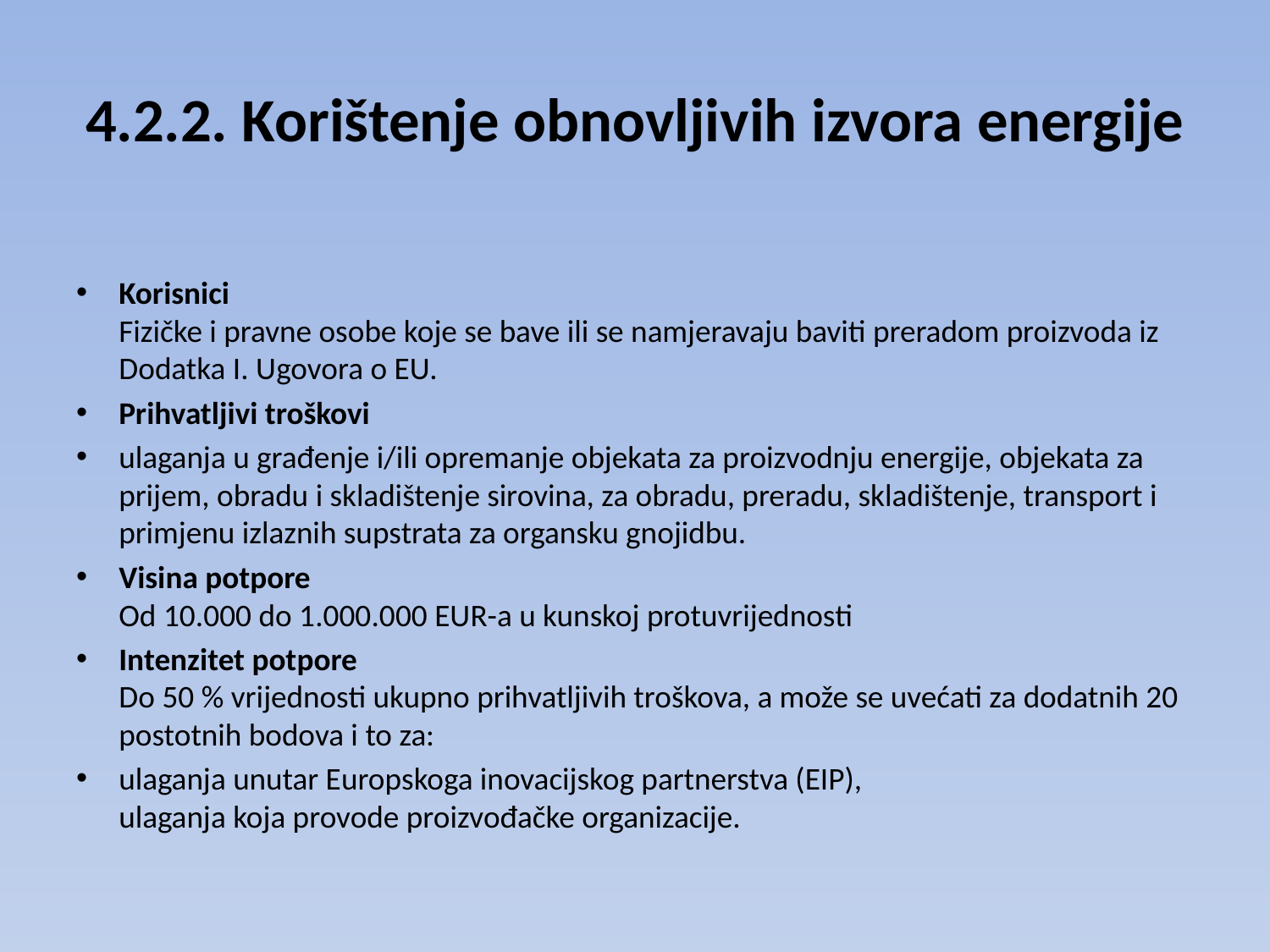

# 4.2.2. Korištenje obnovljivih izvora energije

Korisnici
Fizičke i pravne osobe koje se bave ili se namjeravaju baviti preradom proizvoda iz Dodatka I. Ugovora o EU.
Prihvatljivi troškovi
ulaganja u građenje i/ili opremanje objekata za proizvodnju energije, objekata za prijem, obradu i skladištenje sirovina, za obradu, preradu, skladištenje, transport i primjenu izlaznih supstrata za organsku gnojidbu.
Visina potpore
Od 10.000 do 1.000.000 EUR-a u kunskoj protuvrijednosti
Intenzitet potpore
Do 50 % vrijednosti ukupno prihvatljivih troškova, a može se uvećati za dodatnih 20 postotnih bodova i to za:
ulaganja unutar Europskoga inovacijskog partnerstva (EIP),
ulaganja koja provode proizvođačke organizacije.